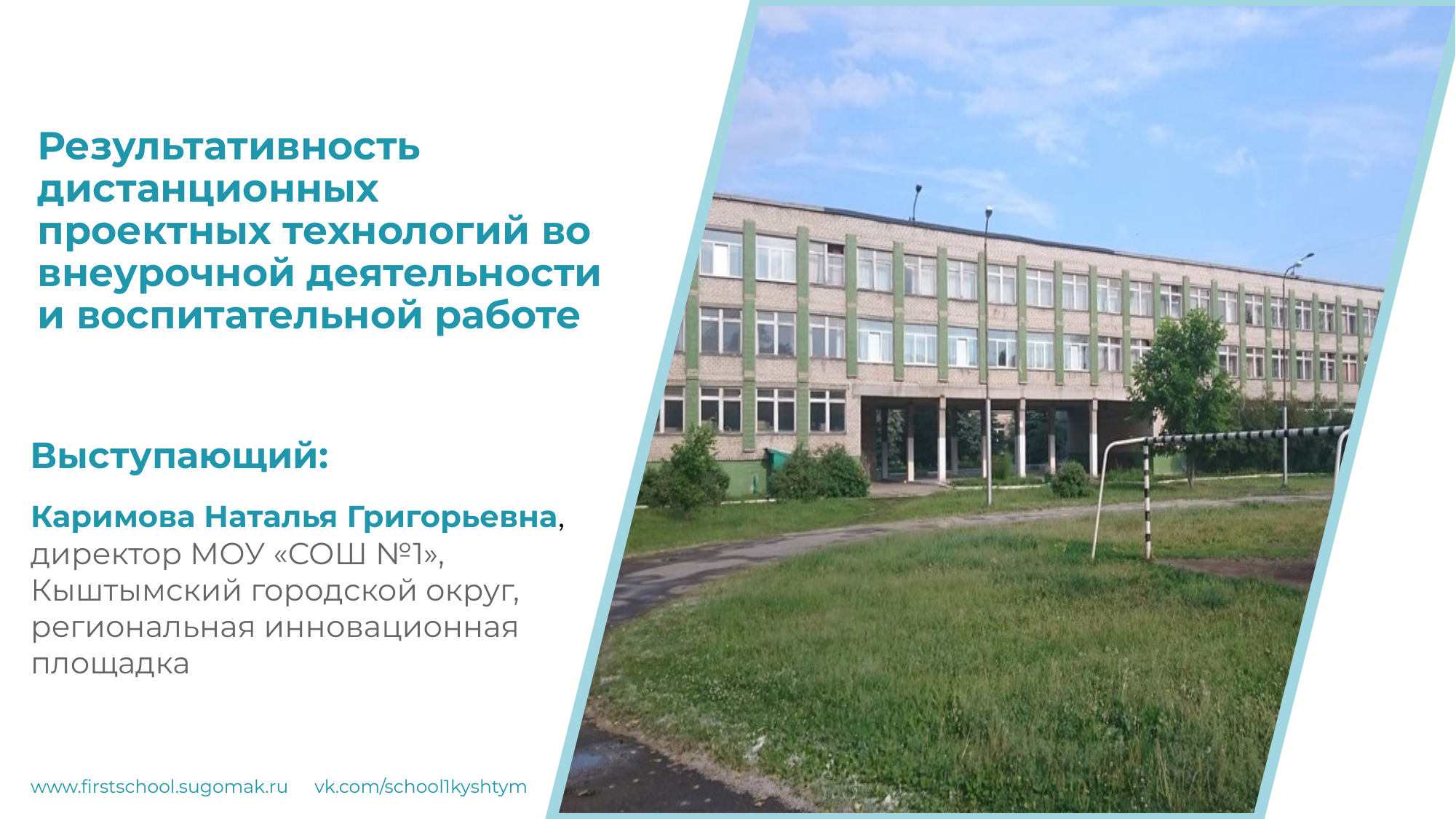

# Результативность дистанционных проектных технологий во внеурочной деятельности и воспитательной работе
Выступающий:
Каримова Наталья Григорьевна,
директор МОУ «СОШ №1»,
Кыштымский городской округ,
региональная инновационная
площадка
vk.com/school1kyshtym
www.firstschool.sugomak.ru